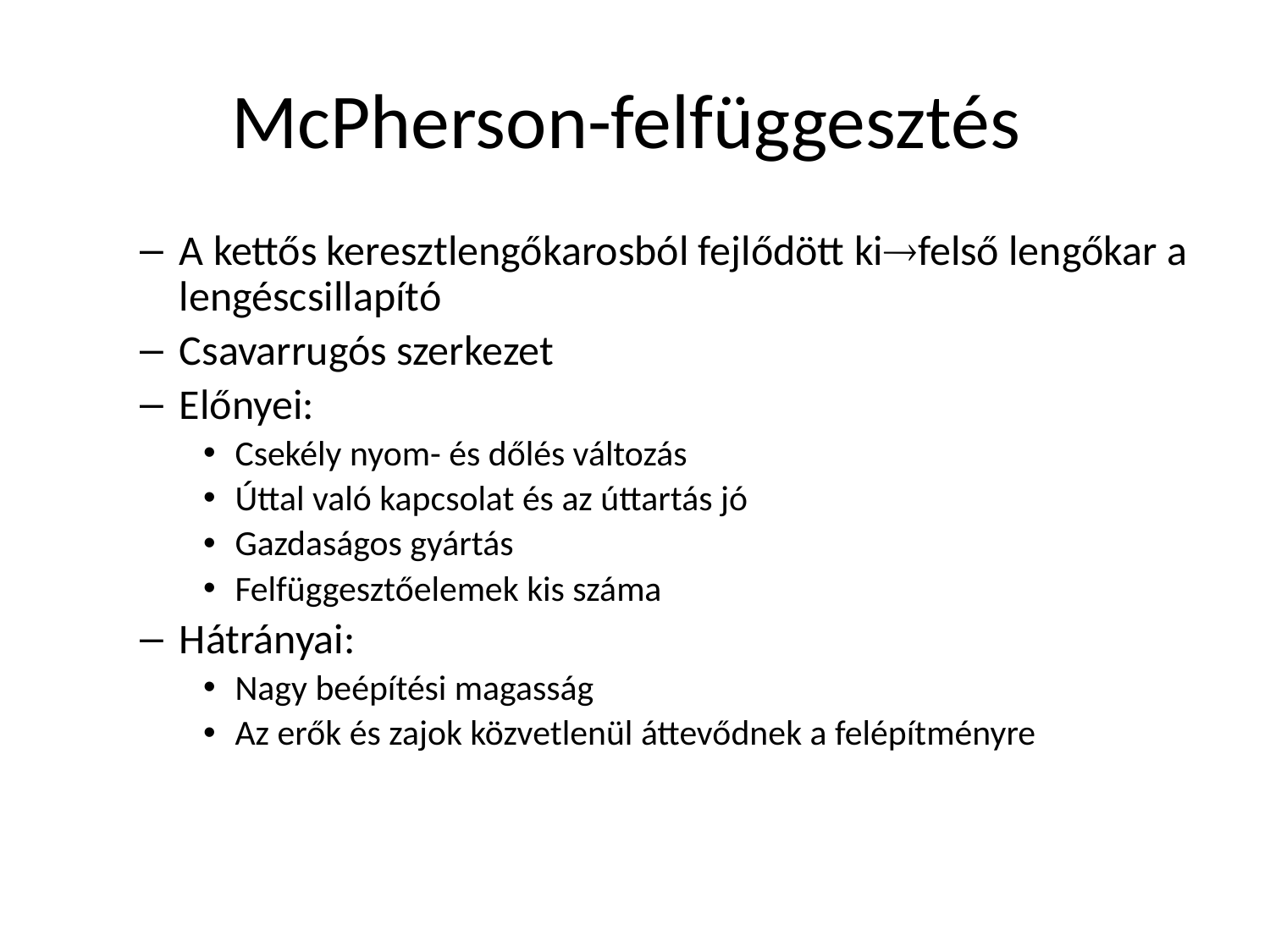

# McPherson-felfüggesztés
A kettős keresztlengőkarosból fejlődött ki→felső lengőkar a lengéscsillapító
Csavarrugós szerkezet
Előnyei:
Csekély nyom- és dőlés változás
Úttal való kapcsolat és az úttartás jó
Gazdaságos gyártás
Felfüggesztőelemek kis száma
Hátrányai:
Nagy beépítési magasság
Az erők és zajok közvetlenül áttevődnek a felépítményre